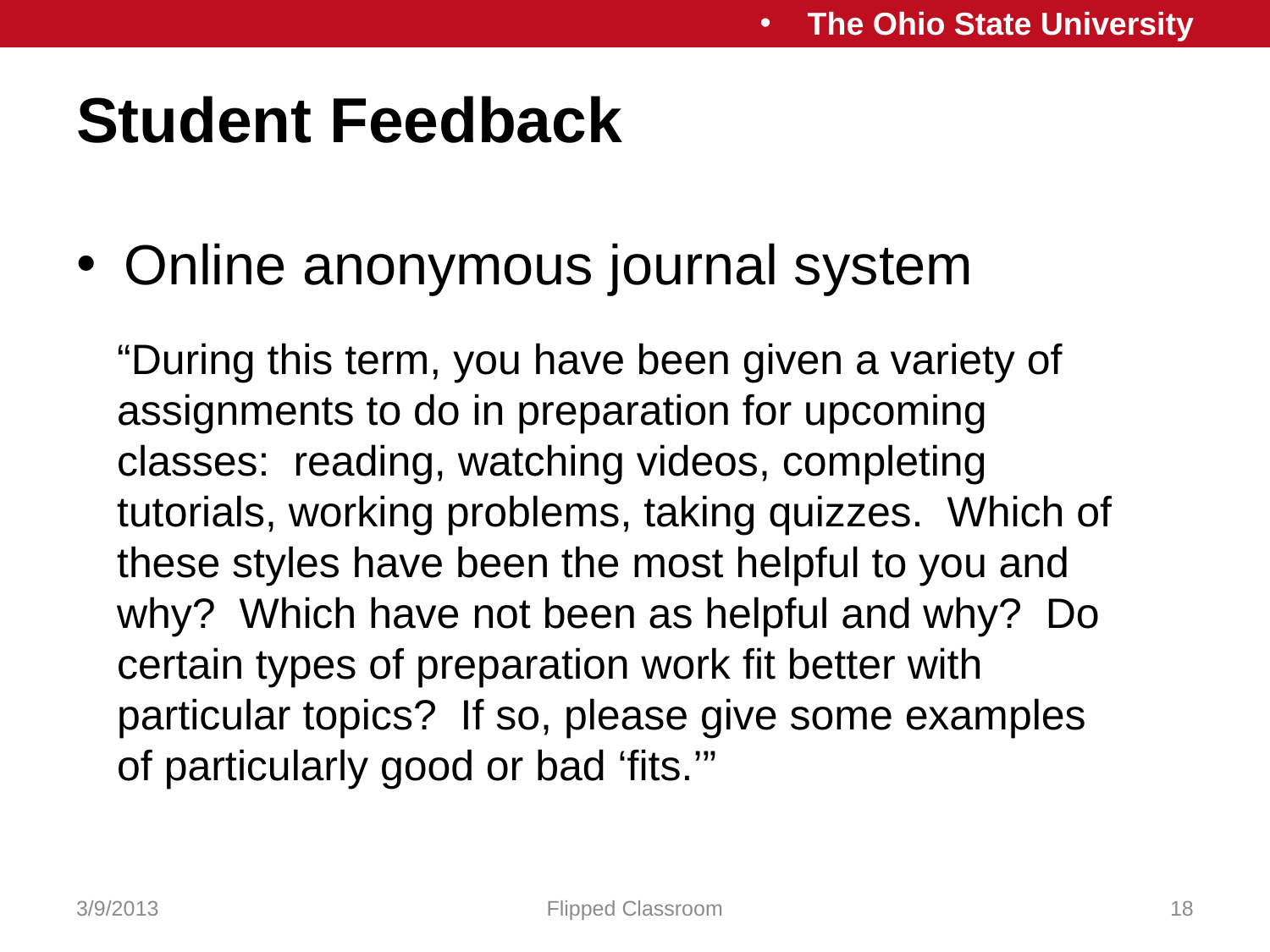

# Student Feedback
Online anonymous journal system
“During this term, you have been given a variety of assignments to do in preparation for upcoming classes:  reading, watching videos, completing tutorials, working problems, taking quizzes.  Which of these styles have been the most helpful to you and why?  Which have not been as helpful and why?  Do certain types of preparation work fit better with particular topics?  If so, please give some examples of particularly good or bad ‘fits.’”
3/9/2013
Flipped Classroom
18